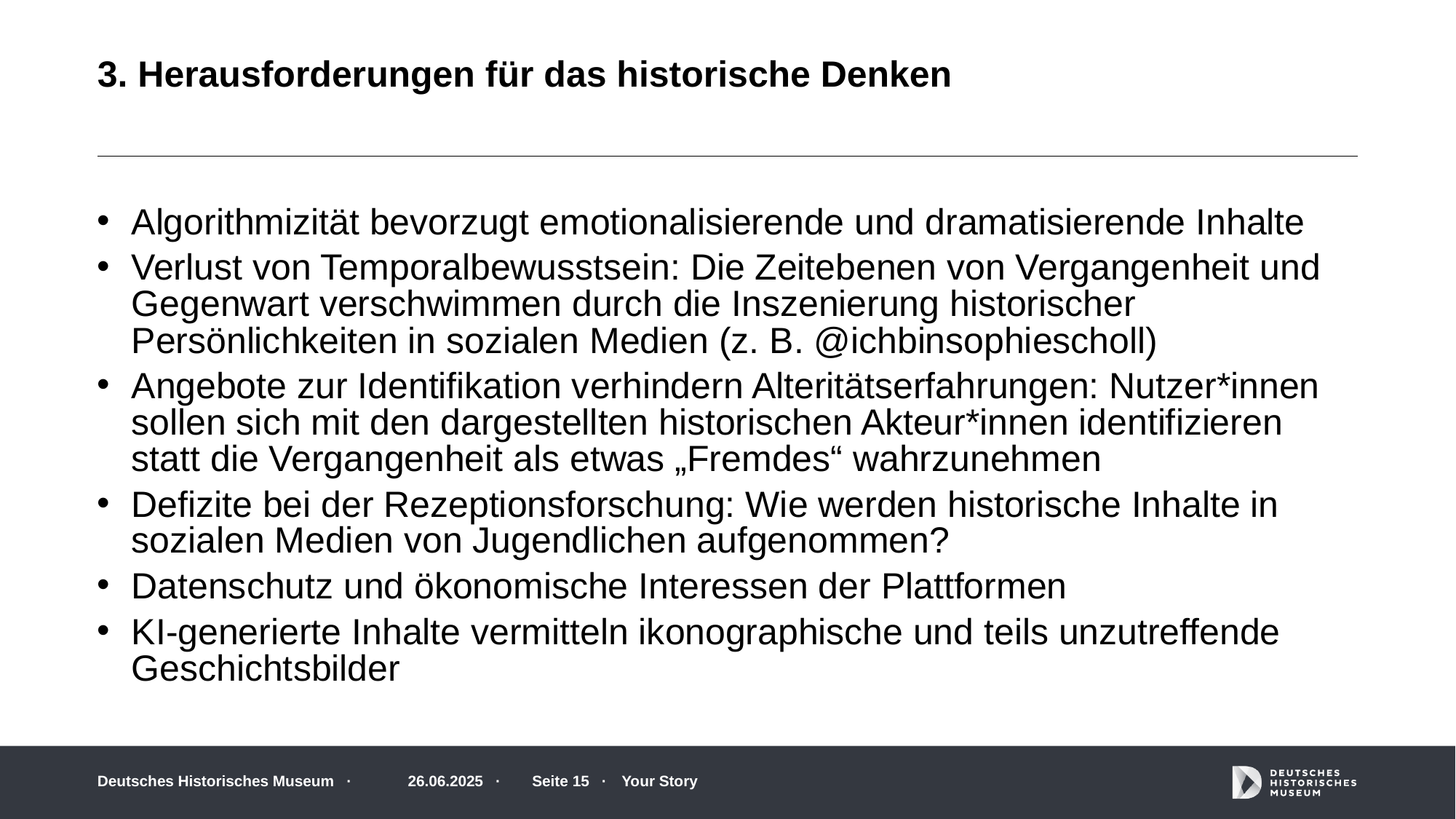

# 3. Herausforderungen für das historische Denken
Algorithmizität bevorzugt emotionalisierende und dramatisierende Inhalte
Verlust von Temporalbewusstsein: Die Zeitebenen von Vergangenheit und Gegenwart verschwimmen durch die Inszenierung historischer Persönlichkeiten in sozialen Medien (z. B. @ichbinsophiescholl)
Angebote zur Identifikation verhindern Alteritätserfahrungen: Nutzer*innen sollen sich mit den dargestellten historischen Akteur*innen identifizieren statt die Vergangenheit als etwas „Fremdes“ wahrzunehmen
Defizite bei der Rezeptionsforschung: Wie werden historische Inhalte in sozialen Medien von Jugendlichen aufgenommen?
Datenschutz und ökonomische Interessen der Plattformen
KI-generierte Inhalte vermitteln ikonographische und teils unzutreffende Geschichtsbilder
26.06.2025   ·
Seite 15   ·
Your Story